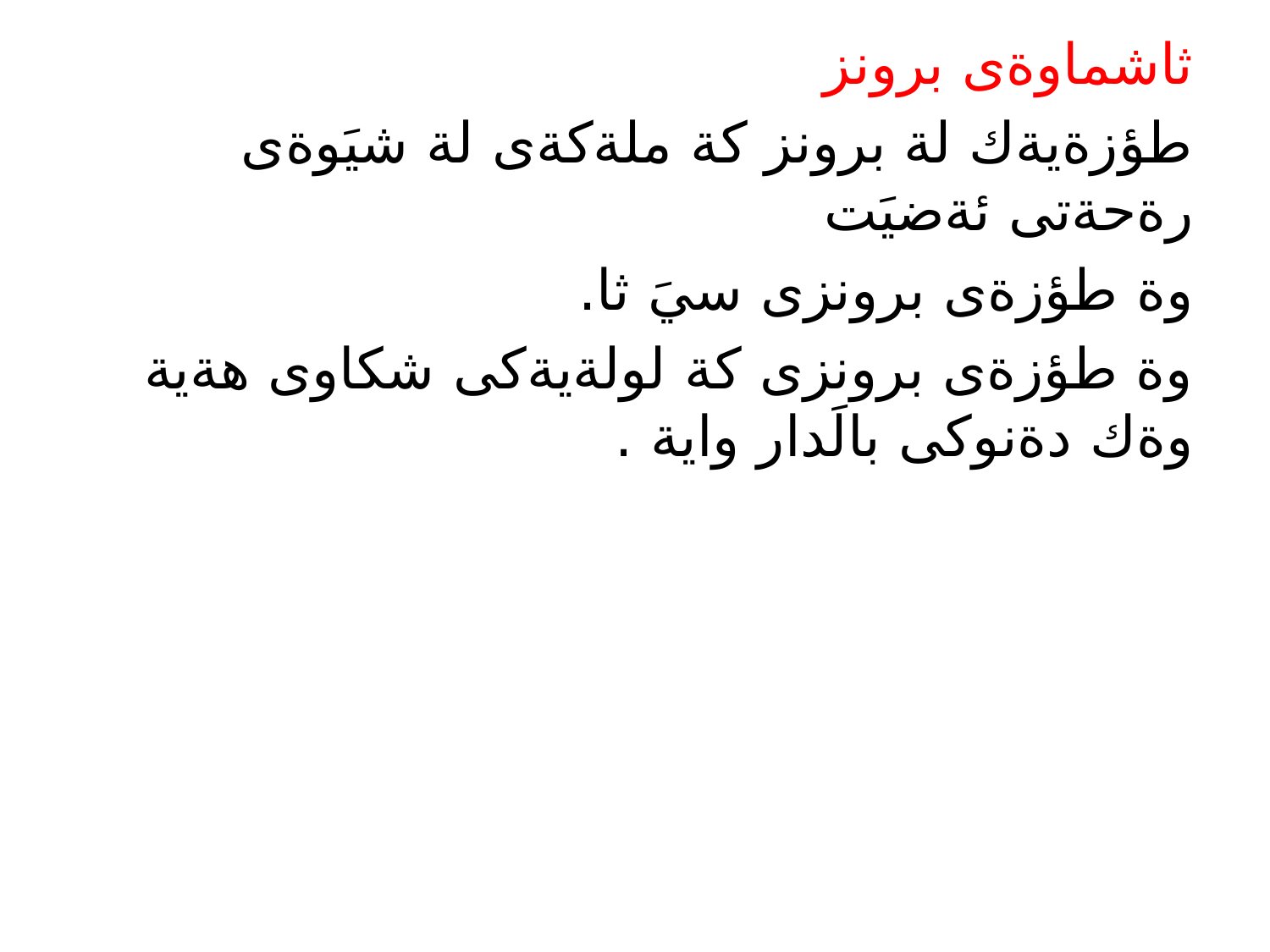

ثاشماوةى برونز
طؤزةيةك لة برونز كة ملةكةى لة شيَوةى رةحةتى ئةضيَت
وة طؤزةى برونزى سيَ ثا.
وة طؤزةى برونزى كة لولةيةكى شكاوى هةية وةك دةنوكى بالَدار واية .